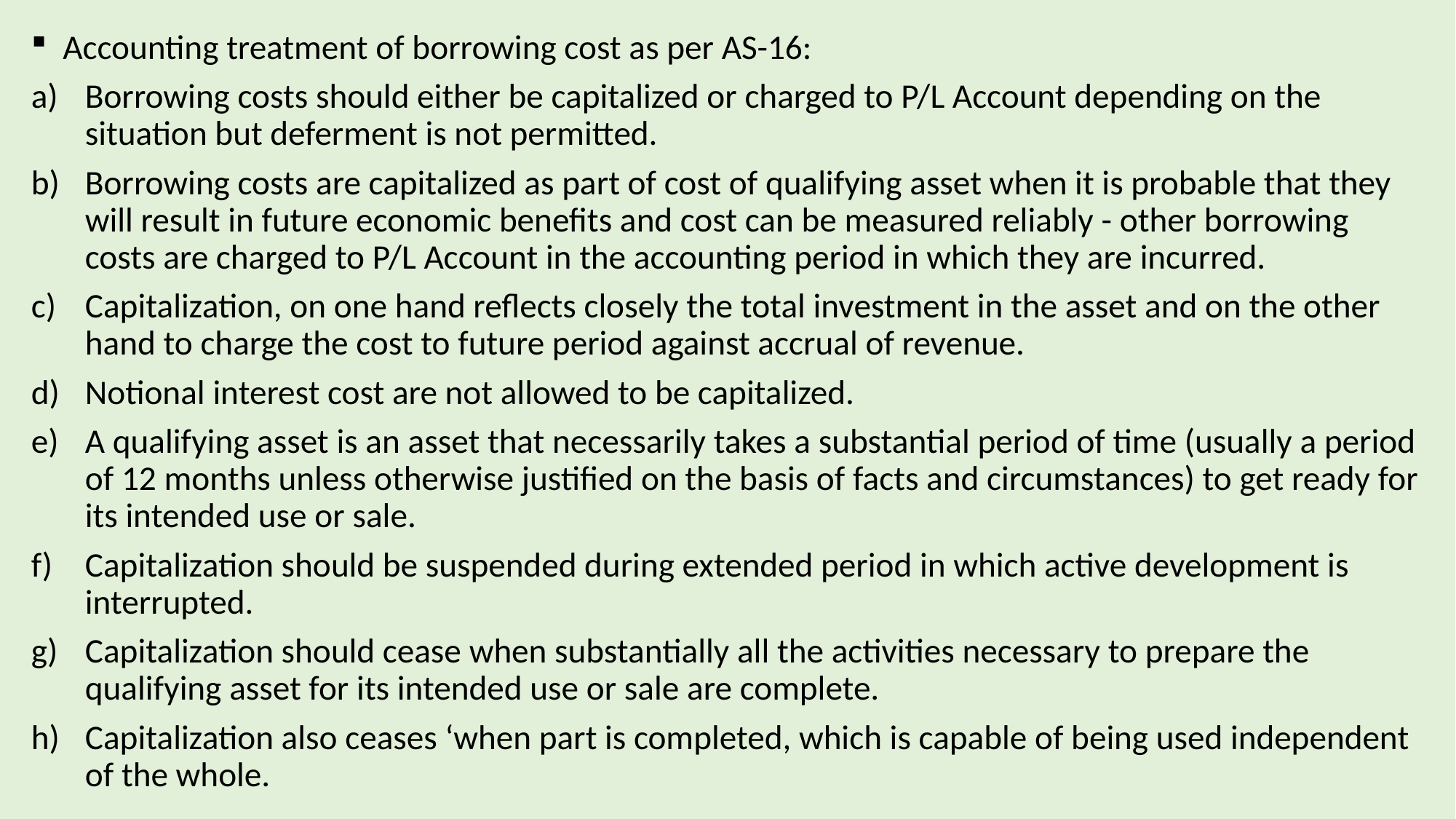

Accounting treatment of borrowing cost as per AS-16:
Borrowing costs should either be capitalized or charged to P/L Account depending on the situation but deferment is not permitted.
Borrowing costs are capitalized as part of cost of qualifying asset when it is probable that they will result in future economic benefits and cost can be measured reliably - other borrowing costs are charged to P/L Account in the accounting period in which they are incurred.
Capitalization, on one hand reflects closely the total investment in the asset and on the other hand to charge the cost to future period against accrual of revenue.
Notional interest cost are not allowed to be capitalized.
A qualifying asset is an asset that necessarily takes a substantial period of time (usually a period of 12 months unless otherwise justified on the basis of facts and circumstances) to get ready for its intended use or sale.
Capitalization should be suspended during extended period in which active development is interrupted.
Capitalization should cease when substantially all the activities necessary to prepare the qualifying asset for its intended use or sale are complete.
Capitalization also ceases ‘when part is completed, which is capable of being used independent of the whole.